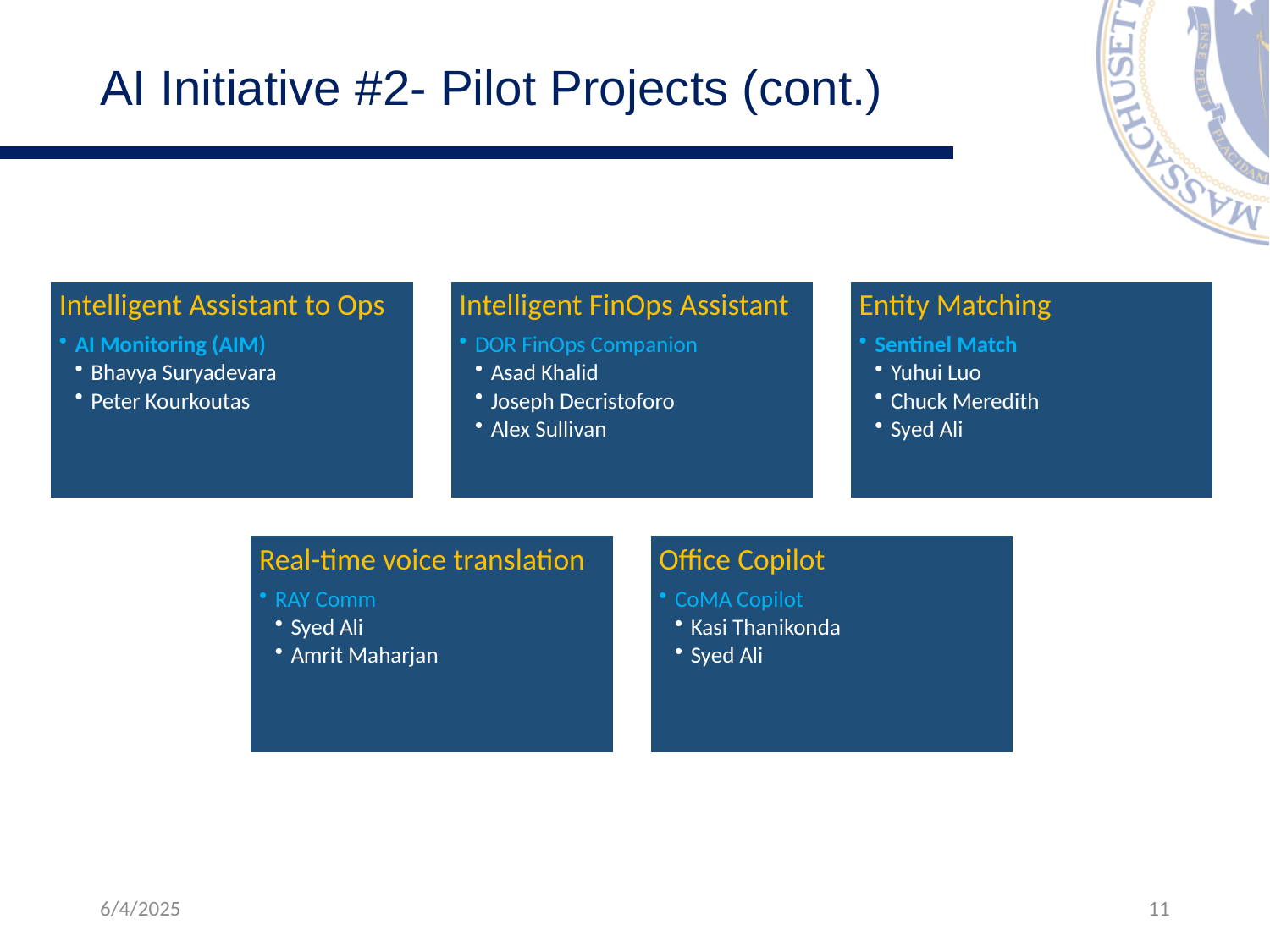

# AI Initiative #2- Pilot Projects (cont.)
Intelligent Assistant to Ops
AI Monitoring (AIM)
Bhavya Suryadevara
Peter Kourkoutas
Intelligent FinOps Assistant
DOR FinOps Companion
Asad Khalid
Joseph Decristoforo
Alex Sullivan
Entity Matching
Sentinel Match
Yuhui Luo
Chuck Meredith
Syed Ali
Real-time voice translation
RAY Comm
Syed Ali
Amrit Maharjan
Office Copilot
CoMA Copilot
Kasi Thanikonda
Syed Ali
6/4/2025
11